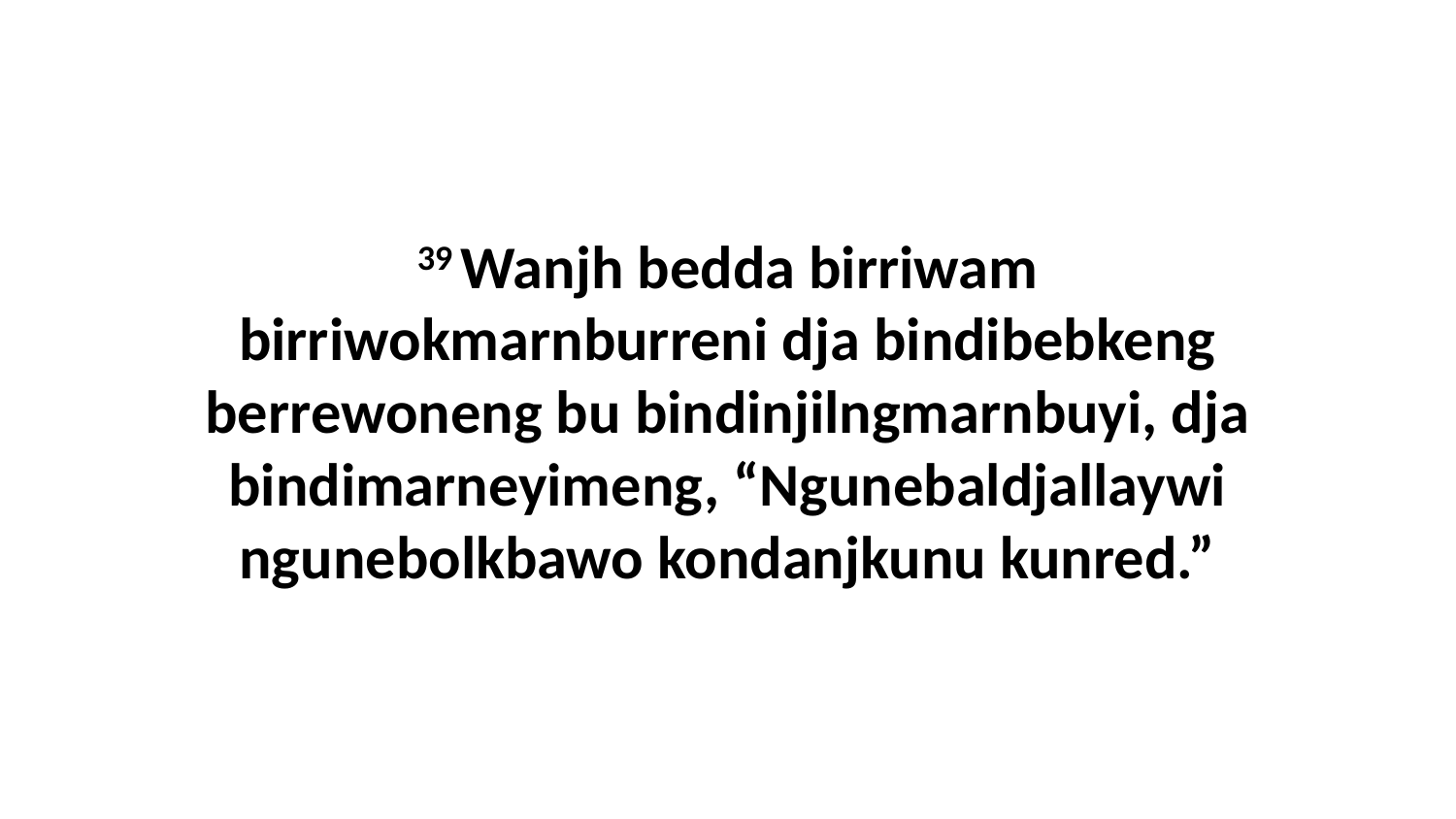

39 Wanjh bedda birriwam birriwokmarnburreni dja bindibebkeng berrewoneng bu bindinjilngmarnbuyi, dja bindimarneyimeng, “Ngunebaldjallaywi ngunebolkbawo kondanjkunu kunred.”